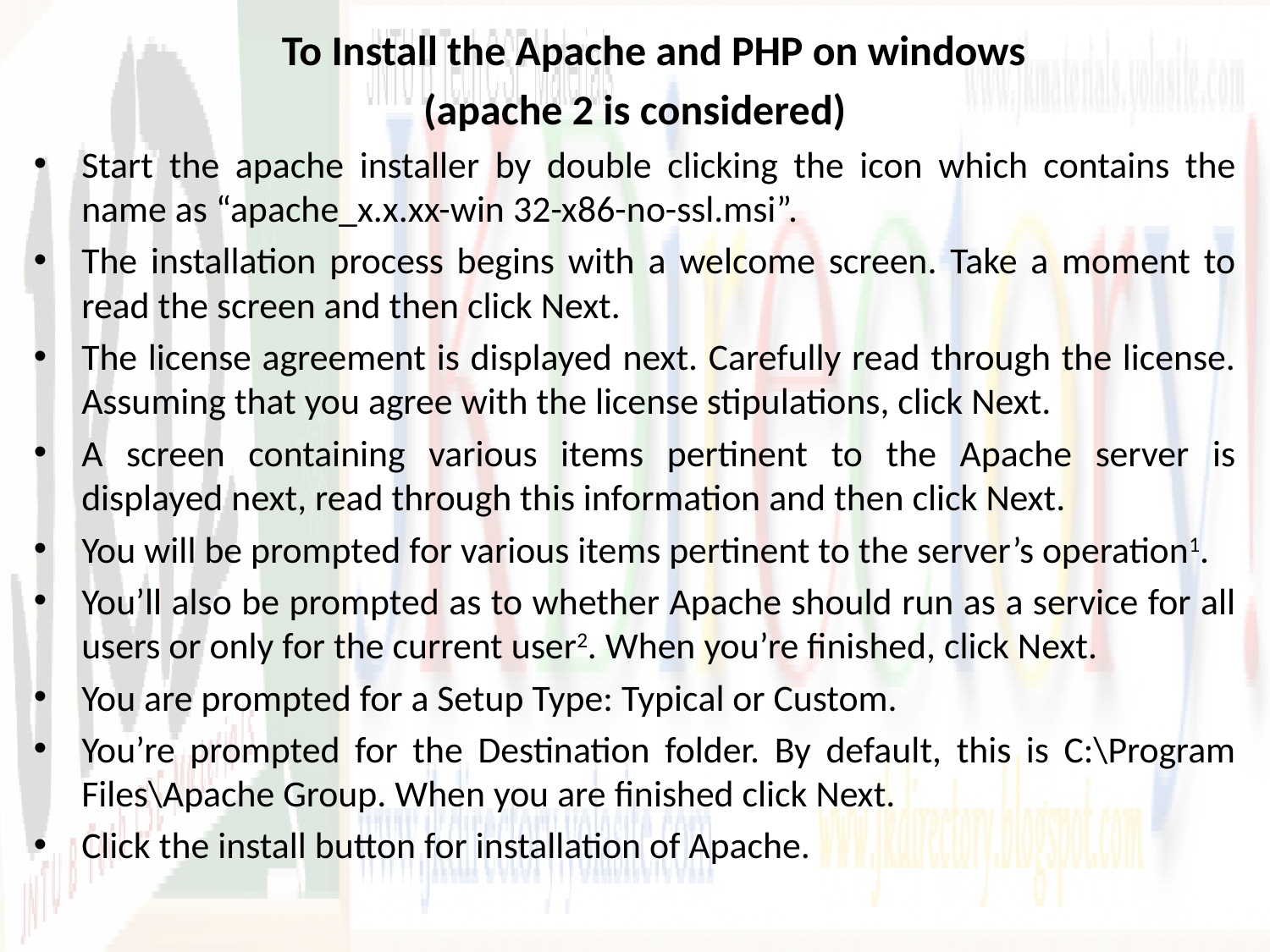

To Install the Apache and PHP on windows
(apache 2 is considered)
Start the apache installer by double clicking the icon which contains the name as “apache_x.x.xx-win 32-x86-no-ssl.msi”.
The installation process begins with a welcome screen. Take a moment to read the screen and then click Next.
The license agreement is displayed next. Carefully read through the license. Assuming that you agree with the license stipulations, click Next.
A screen containing various items pertinent to the Apache server is displayed next, read through this information and then click Next.
You will be prompted for various items pertinent to the server’s operation1.
You’ll also be prompted as to whether Apache should run as a service for all users or only for the current user2. When you’re finished, click Next.
You are prompted for a Setup Type: Typical or Custom.
You’re prompted for the Destination folder. By default, this is C:\Program Files\Apache Group. When you are finished click Next.
Click the install button for installation of Apache.